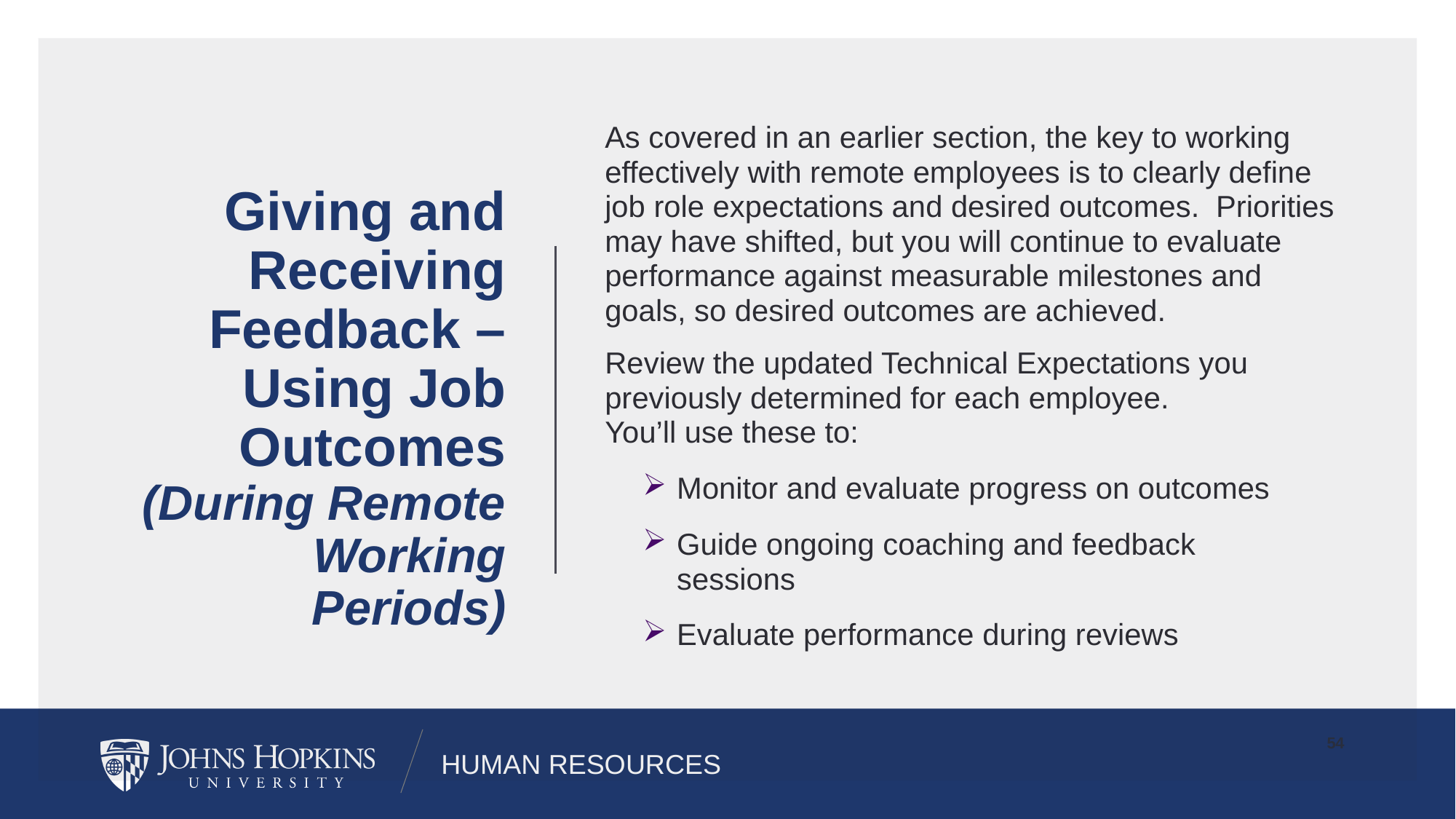

# Giving and Receiving Feedback – Using Job Outcomes (During Remote Working Periods)
As covered in an earlier section, the key to working effectively with remote employees is to clearly define job role expectations and desired outcomes.  Priorities may have shifted, but you will continue to evaluate performance against measurable milestones and goals, so desired outcomes are achieved.
Review the updated Technical Expectations you previously determined for each employee.  
You’ll use these to:
Monitor and evaluate progress on outcomes
Guide ongoing coaching and feedback sessions
Evaluate performance during reviews

54